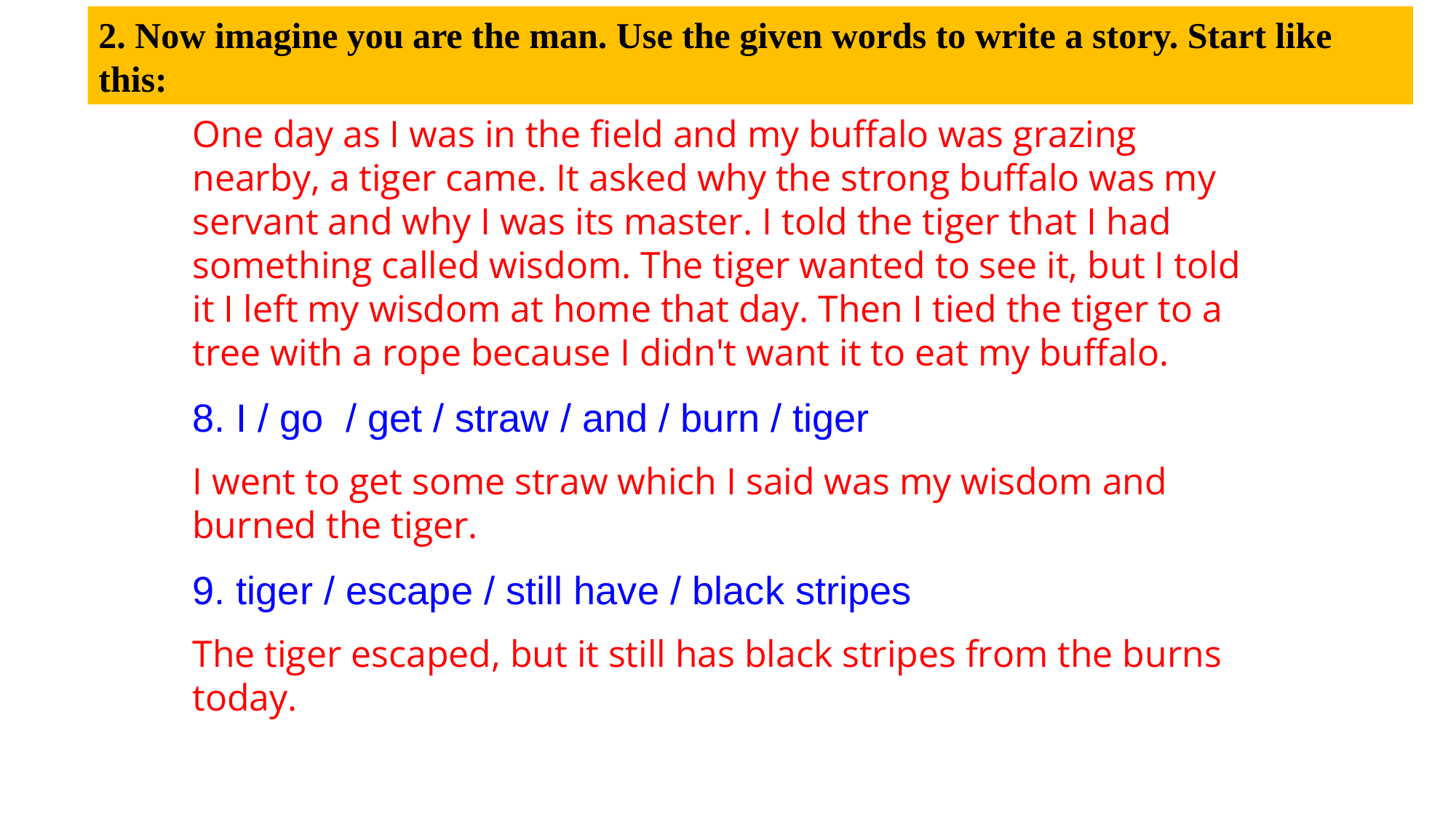

2. Now imagine you are the man. Use the given words to write a story. Start like this:
One day as I was in the field and my buffalo was grazing nearby, a tiger came. It asked why the strong buffalo was my servant and why I was its master. I told the tiger that I had something called wisdom. The tiger wanted to see it, but I told it I left my wisdom at home that day. Then I tied the tiger to a tree with a rope because I didn't want it to eat my buffalo.
8. I / go  / get / straw / and / burn / tiger
I went to get some straw which I said was my wisdom and burned the tiger.
9. tiger / escape / still have / black stripes
The tiger escaped, but it still has black stripes from the burns today.